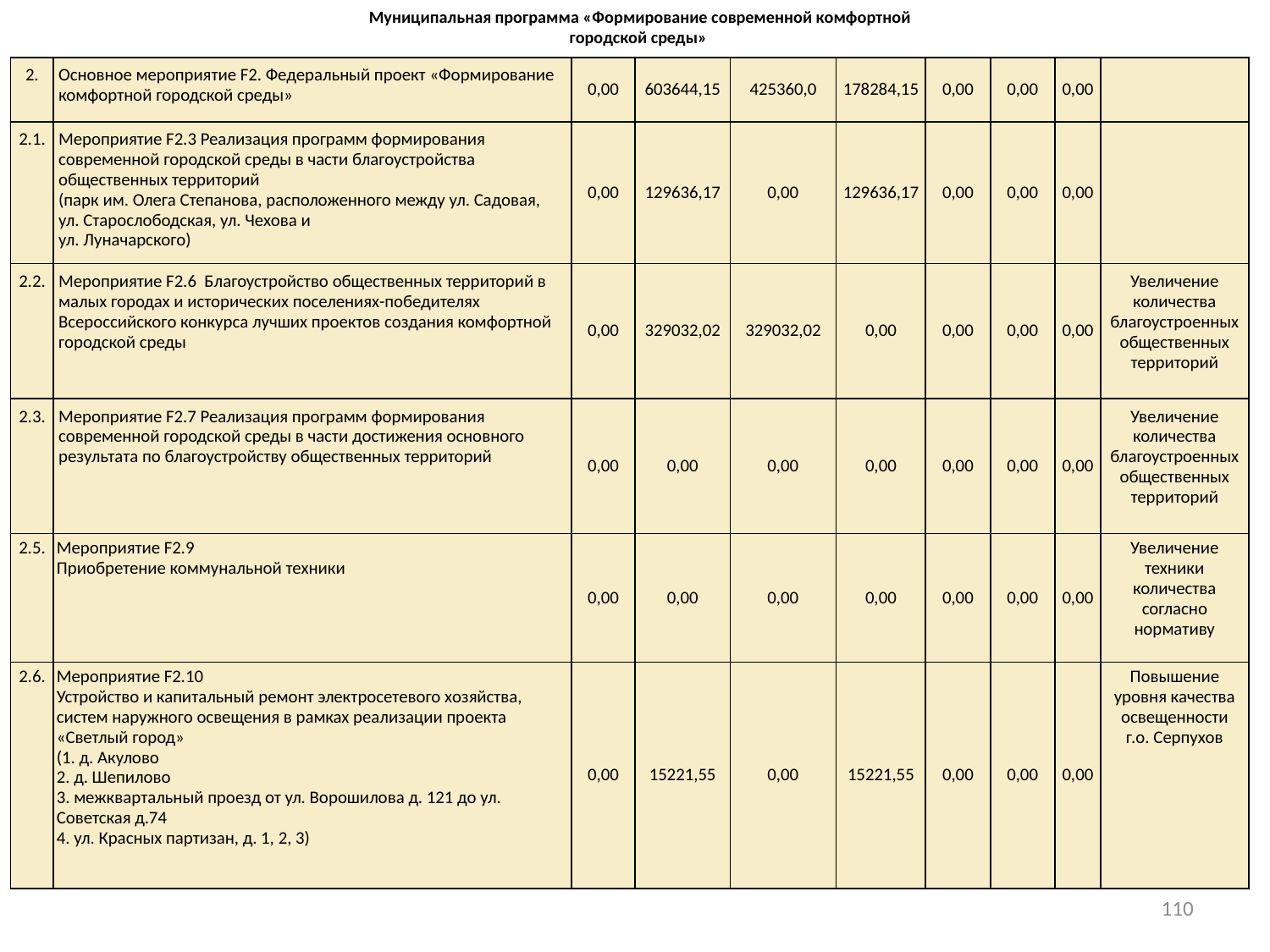

# Муниципальная программа «Формирование современной комфортной городской среды»
| 2. | Основное мероприятие F2. Федеральный проект «Формирование комфортной городской среды» | 0,00 | 603644,15 | 425360,0 | 178284,15 | 0,00 | 0,00 | 0,00 |  |
| --- | --- | --- | --- | --- | --- | --- | --- | --- | --- |
| 2.1. | Мероприятие F2.3 Реализация программ формирования современной городской среды в части благоустройства общественных территорий (парк им. Олега Степанова, расположенного между ул. Садовая, ул. Старослободская, ул. Чехова и ул. Луначарского) | 0,00 | 129636,17 | 0,00 | 129636,17 | 0,00 | 0,00 | 0,00 |  |
| 2.2. | Мероприятие F2.6 Благоустройство общественных территорий в малых городах и исторических поселениях-победителях Всероссийского конкурса лучших проектов создания комфортной городской среды | 0,00 | 329032,02 | 329032,02 | 0,00 | 0,00 | 0,00 | 0,00 | Увеличение количества благоустроенных общественных территорий |
| 2.3. | Мероприятие F2.7 Реализация программ формирования современной городской среды в части достижения основного результата по благоустройству общественных территорий | 0,00 | 0,00 | 0,00 | 0,00 | 0,00 | 0,00 | 0,00 | Увеличение количества благоустроенных общественных территорий |
| 2.5. | Мероприятие F2.9 Приобретение коммунальной техники | 0,00 | 0,00 | 0,00 | 0,00 | 0,00 | 0,00 | 0,00 | Увеличение техники количества согласно нормативу |
| 2.6. | Мероприятие F2.10 Устройство и капитальный ремонт электросетевого хозяйства, систем наружного освещения в рамках реализации проекта «Светлый город» (1. д. Акулово 2. д. Шепилово 3. межквартальный проезд от ул. Ворошилова д. 121 до ул. Советская д.74 4. ул. Красных партизан, д. 1, 2, 3) | 0,00 | 15221,55 | 0,00 | 15221,55 | 0,00 | 0,00 | 0,00 | Повышение уровня качества освещенности г.о. Серпухов |
110